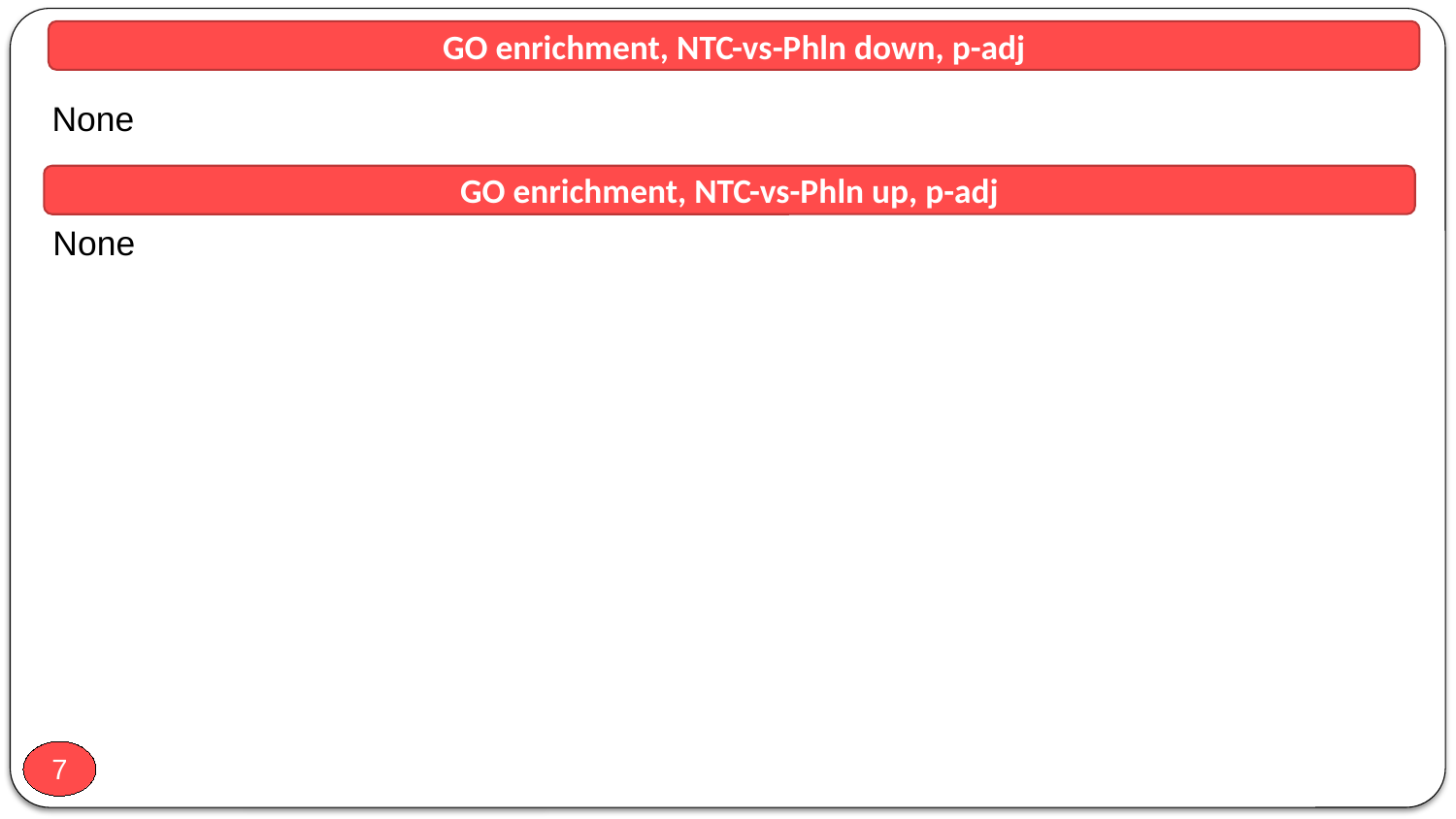

GO enrichment, NTC-vs-Phln down, p-adj
None
GO enrichment, NTC-vs-Phln up, p-adj
None
7